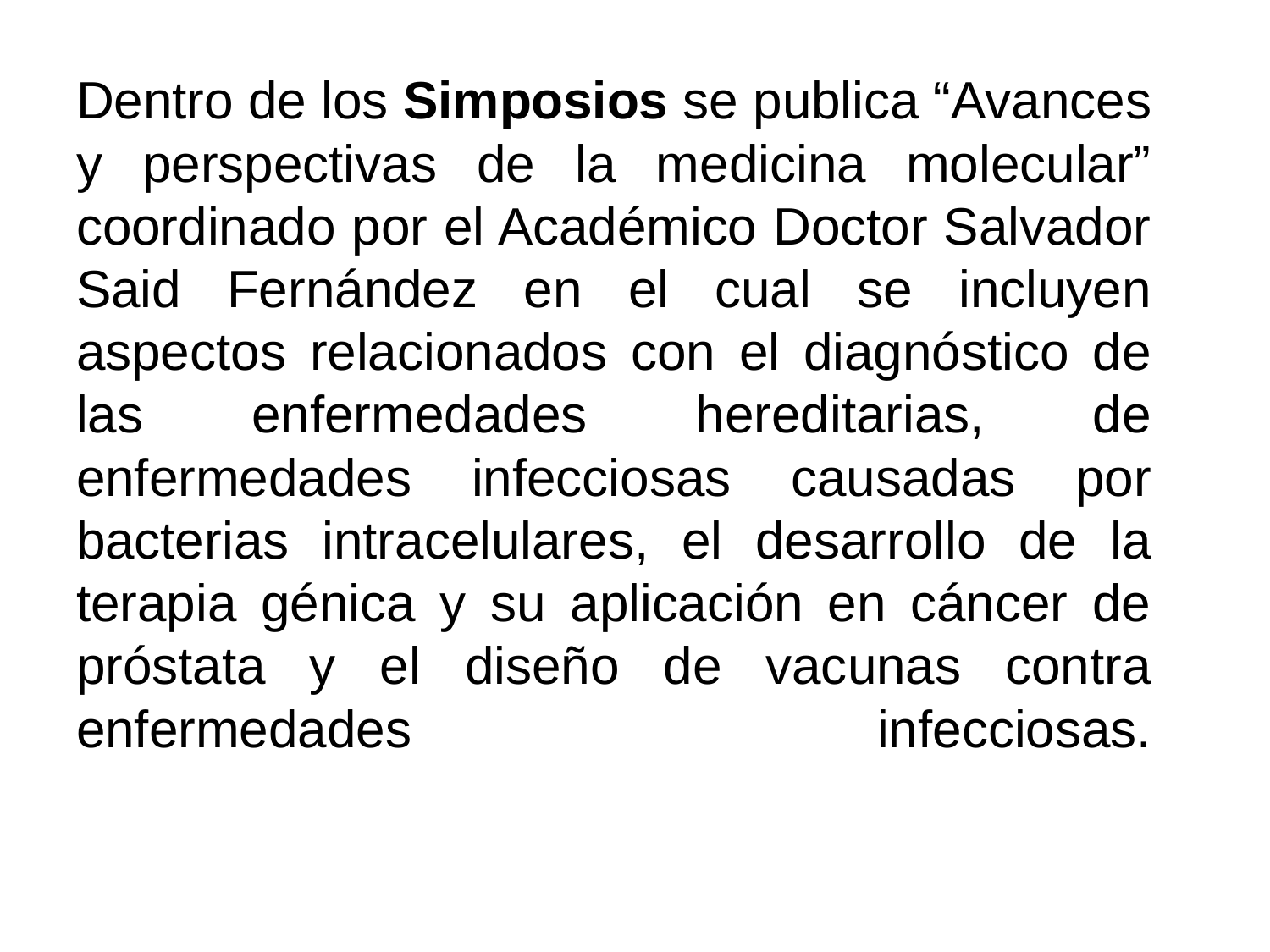

# Dentro de los Simposios se publica “Avances y perspectivas de la medicina molecular” coordinado por el Académico Doctor Salvador Said Fernández en el cual se incluyen aspectos relacionados con el diagnóstico de las enfermedades hereditarias, de enfermedades infecciosas causadas por bacterias intracelulares, el desarrollo de la terapia génica y su aplicación en cáncer de próstata y el diseño de vacunas contra enfermedades infecciosas.